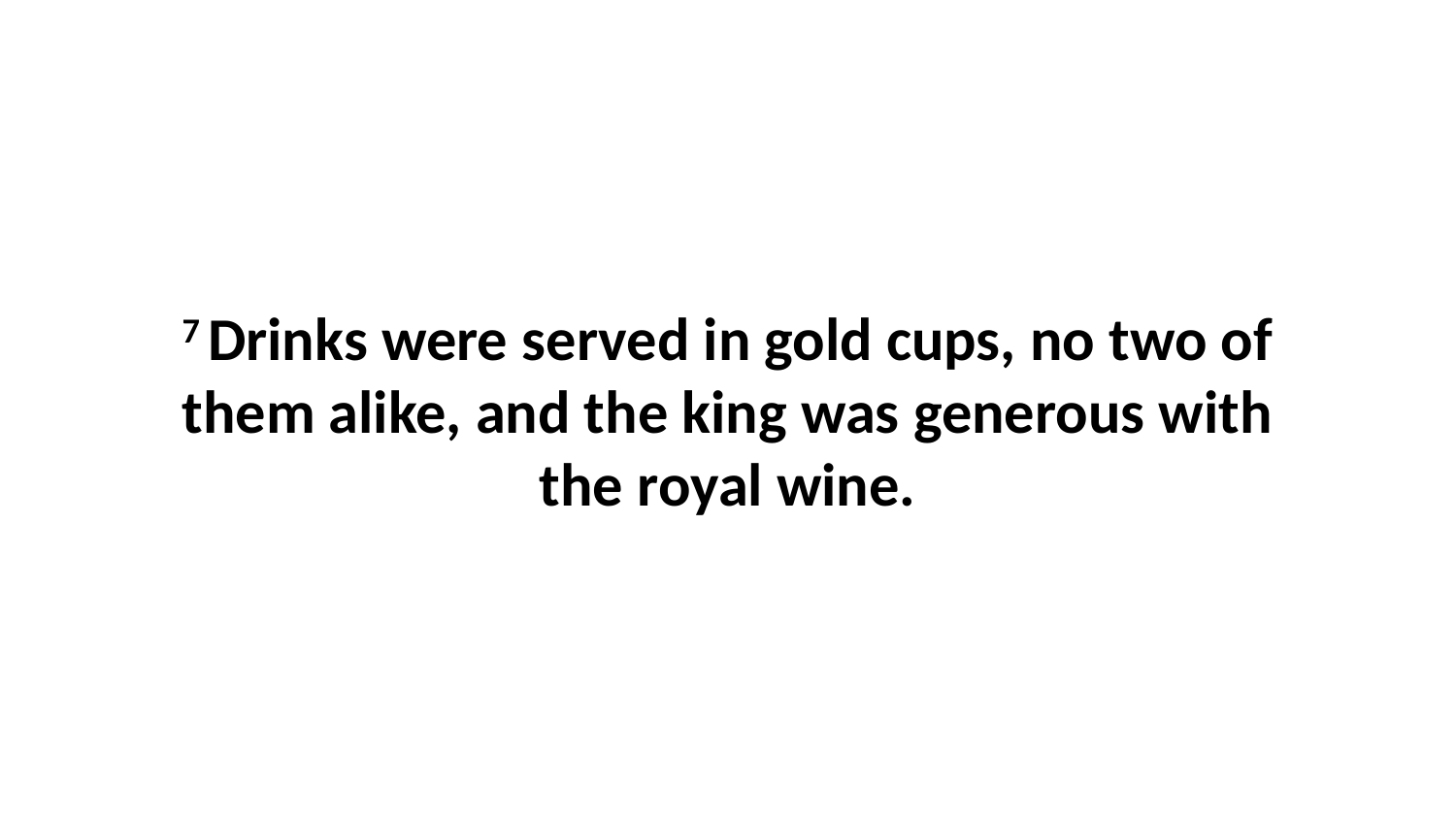

7 Drinks were served in gold cups, no two of them alike, and the king was generous with the royal wine.